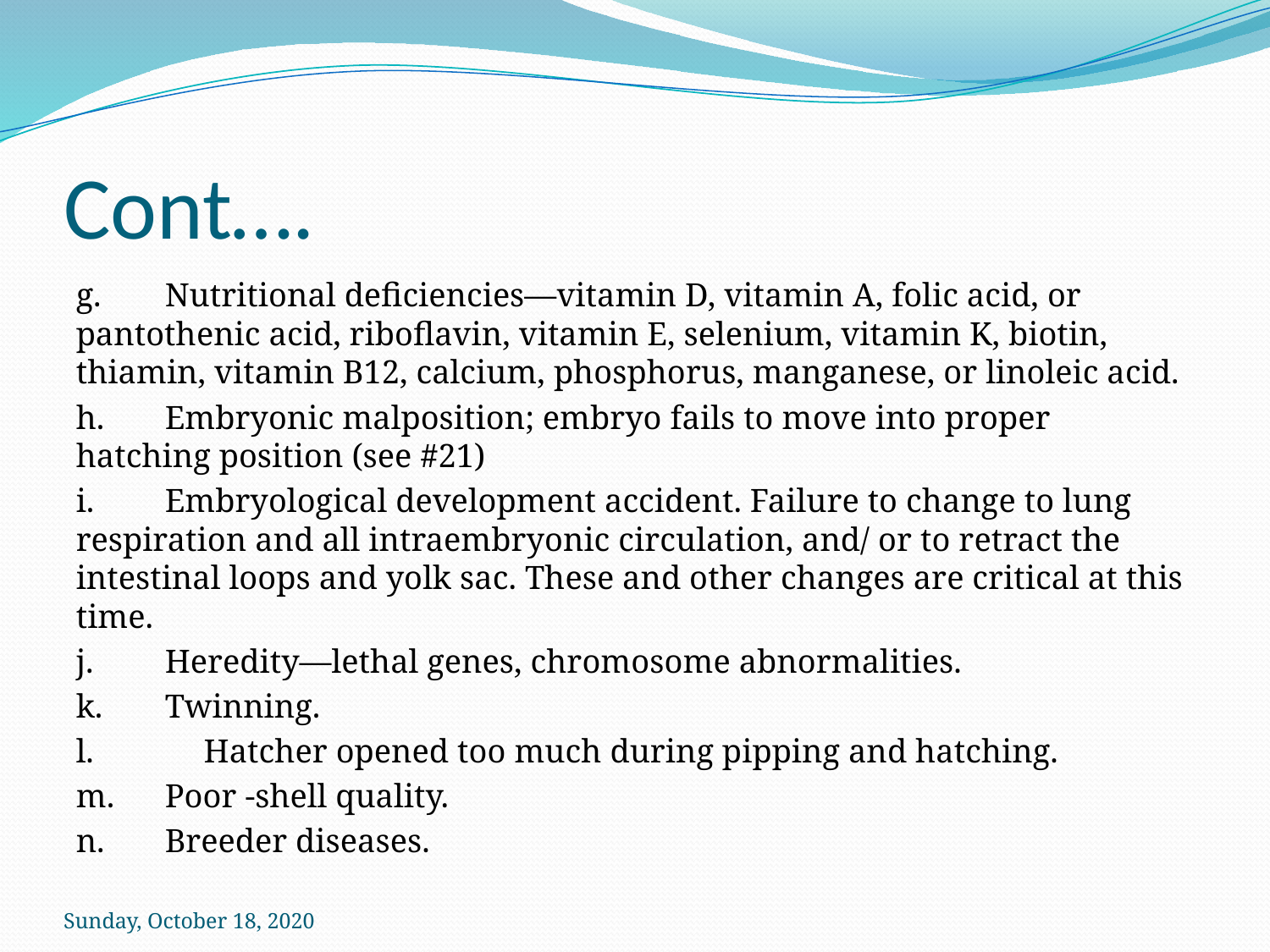

# Cont….
g.	Nutritional deficiencies—vitamin D, vitamin A, folic acid, or pantothenic acid, riboflavin, vitamin E, selenium, vitamin K, biotin,  thiamin, vitamin B12, calcium, phosphorus, manganese, or linoleic acid.
h.	Embryonic malposition; embryo fails to move into proper hatching position (see #21)
i.	Embryological development accident. Failure to change to lung respiration and all intraembryonic circulation, and/ or to retract the intestinal loops and yolk sac. These and other changes are critical at this time.
j.	Heredity—lethal genes, chromosome abnormalities.
k.	Twinning.
l.             Hatcher opened too much during pipping and hatching.
m.	Poor -shell quality.
n.	Breeder diseases.

Sunday, October 18, 2020